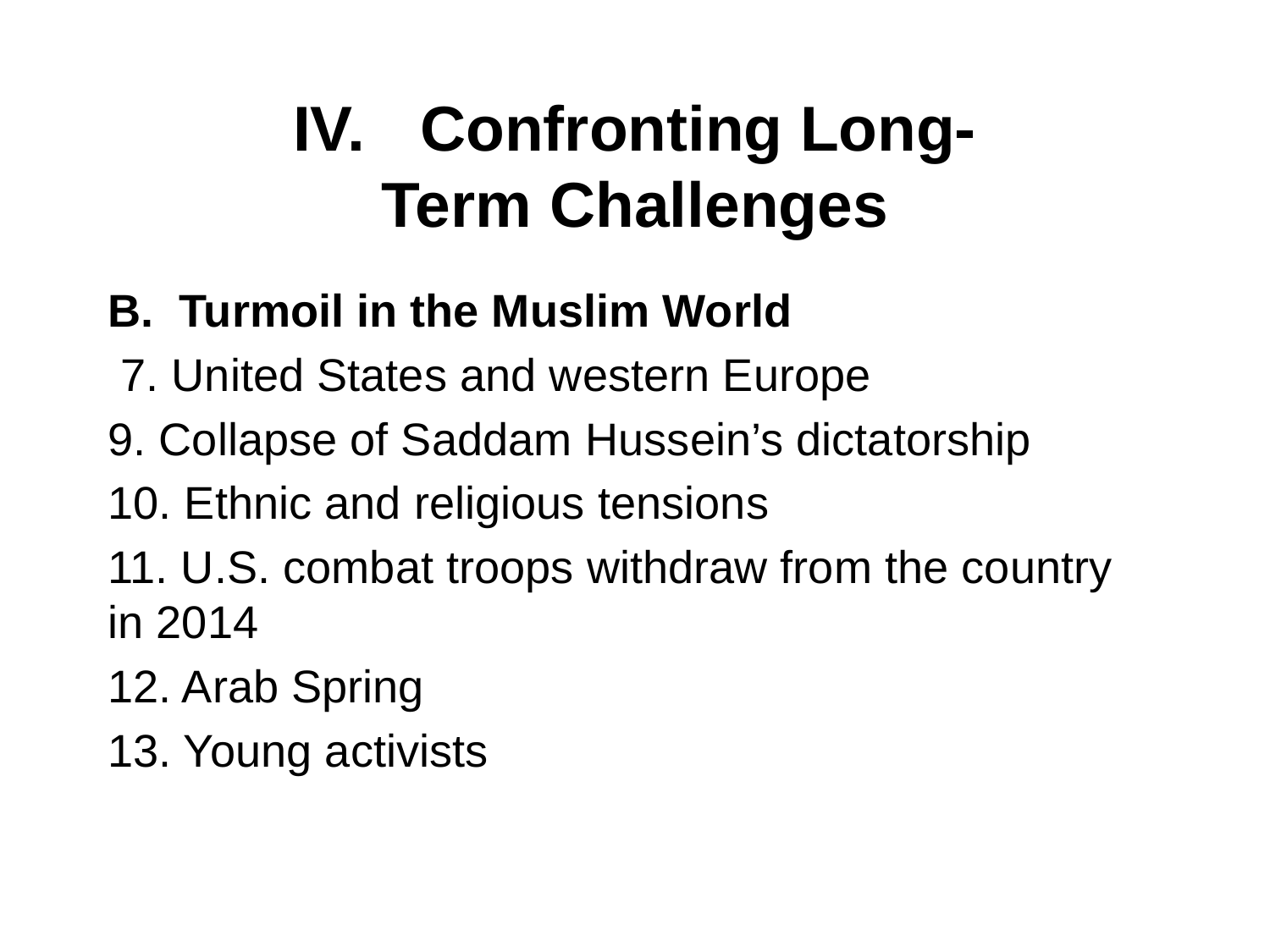

# IV. 	Confronting Long- Term Challenges
Turmoil in the Muslim World
 7. United States and western Europe
9. Collapse of Saddam Hussein’s dictatorship
10. Ethnic and religious tensions
11. U.S. combat troops withdraw from the country in 2014
12. Arab Spring
13. Young activists